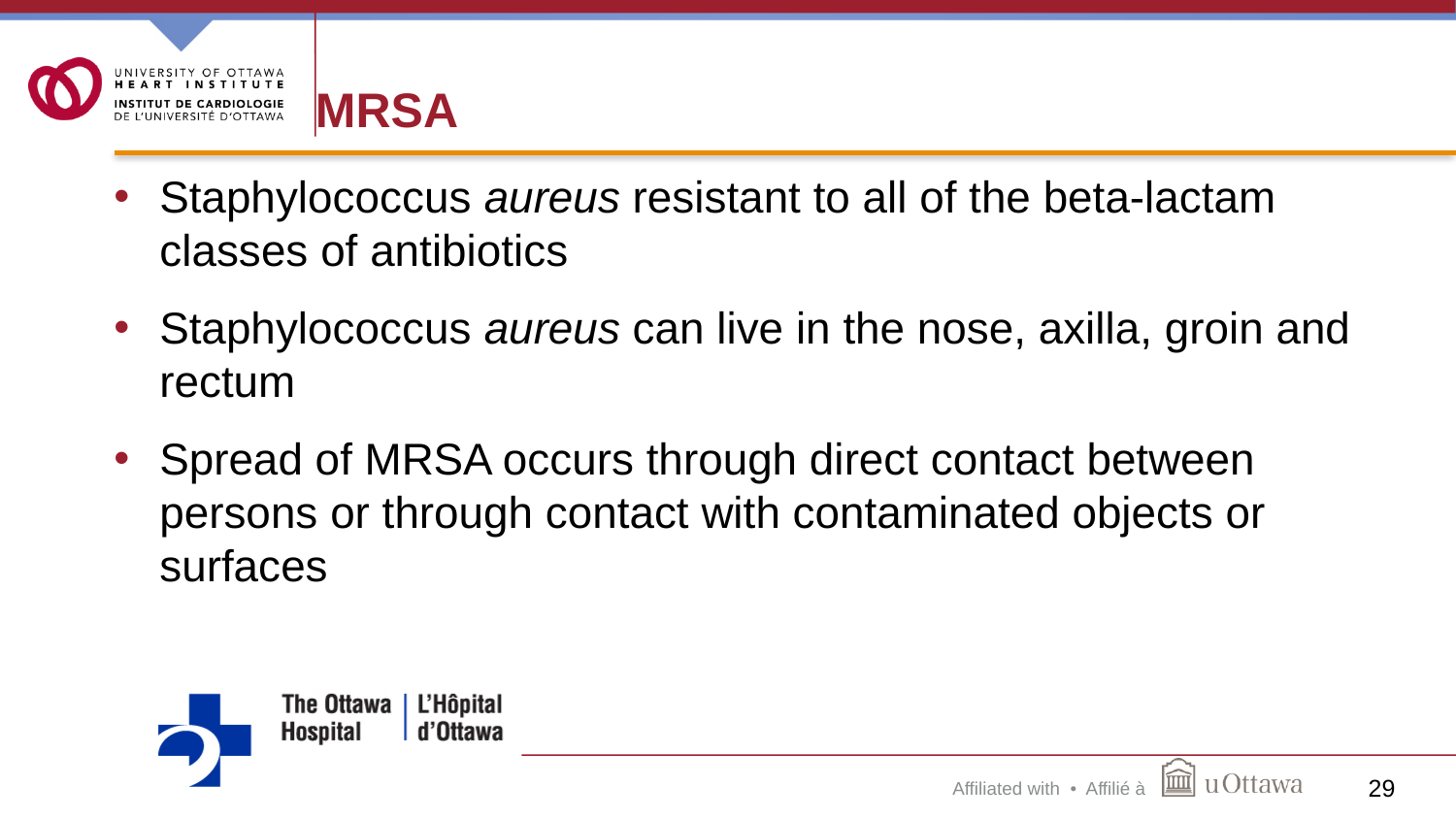

# MRSA
Staphylococcus aureus resistant to all of the beta-lactam classes of antibiotics
Staphylococcus aureus can live in the nose, axilla, groin and rectum
Spread of MRSA occurs through direct contact between persons or through contact with contaminated objects or surfaces
29